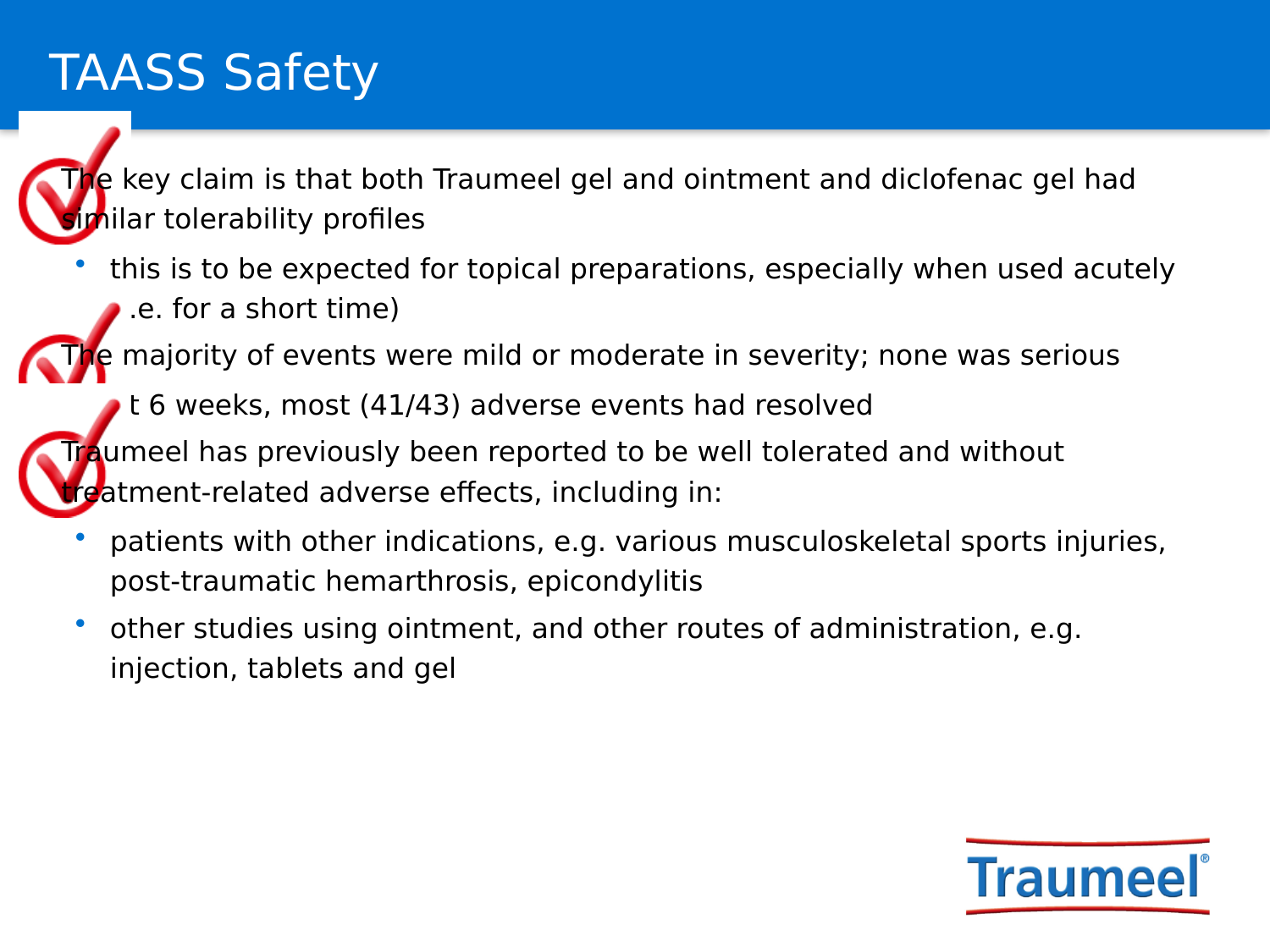

TAASS Safety
The key claim is that both Traumeel gel and ointment and diclofenac gel had similar tolerability profiles
this is to be expected for topical preparations, especially when used acutely (i.e. for a short time)
The majority of events were mild or moderate in severity; none was serious
At 6 weeks, most (41/43) adverse events had resolved
Traumeel has previously been reported to be well tolerated and without treatment-related adverse effects, including in:
patients with other indications, e.g. various musculoskeletal sports injuries, post-traumatic hemarthrosis, epicondylitis
other studies using ointment, and other routes of administration, e.g. injection, tablets and gel